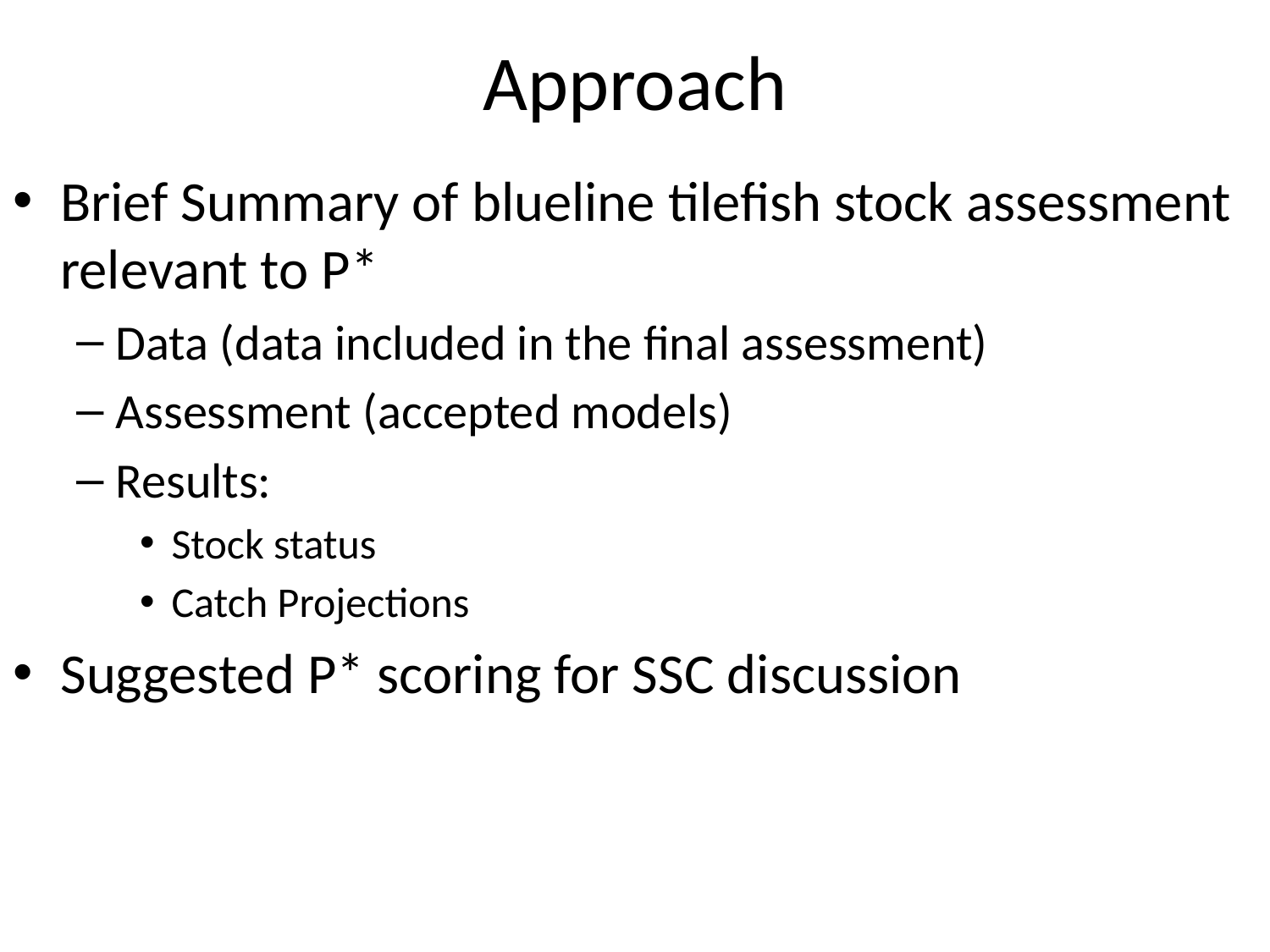

# Approach
Brief Summary of blueline tilefish stock assessment relevant to P*
Data (data included in the final assessment)
Assessment (accepted models)
Results:
Stock status
Catch Projections
Suggested P* scoring for SSC discussion